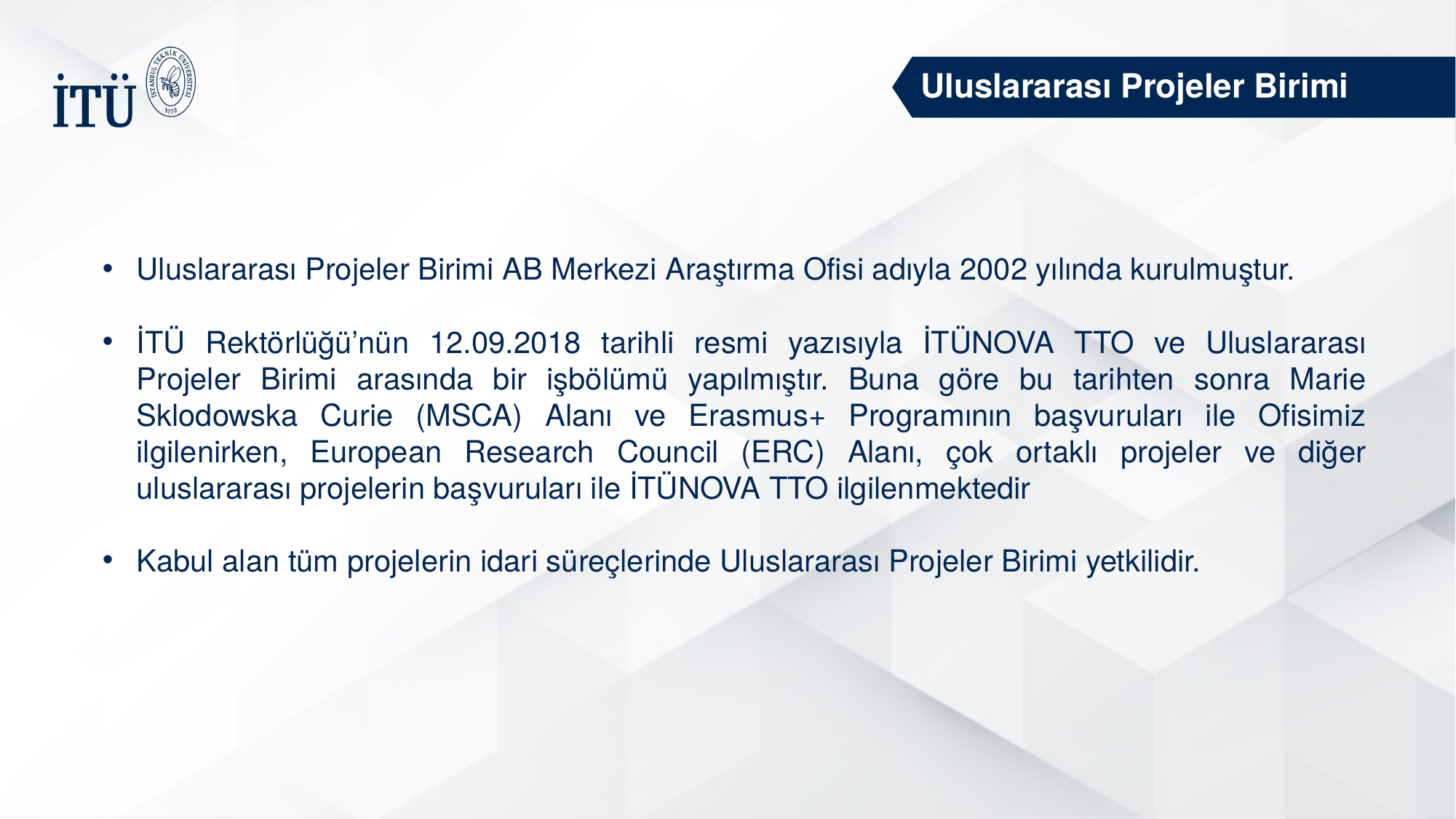

Uluslararası Projeler Birimi
Uluslararası Projeler Birimi AB Merkezi Araştırma Ofisi adıyla 2002 yılında kurulmuştur.

İTÜ Rektörlüğü’nün 12.09.2018 tarihli resmi yazısıyla İTÜNOVA TTO ve Uluslararası Projeler Birimi arasında bir işbölümü yapılmıştır. Buna göre bu tarihten sonra Marie Sklodowska Curie (MSCA) Alanı ve Erasmus+ Programının başvuruları ile Ofisimiz ilgilenirken, European Research Council (ERC) Alanı, çok ortaklı projeler ve diğer uluslararası projelerin başvuruları ile İTÜNOVA TTO ilgilenmektedir

Kabul alan tüm projelerin idari süreçlerinde Uluslararası Projeler Birimi yetkilidir.